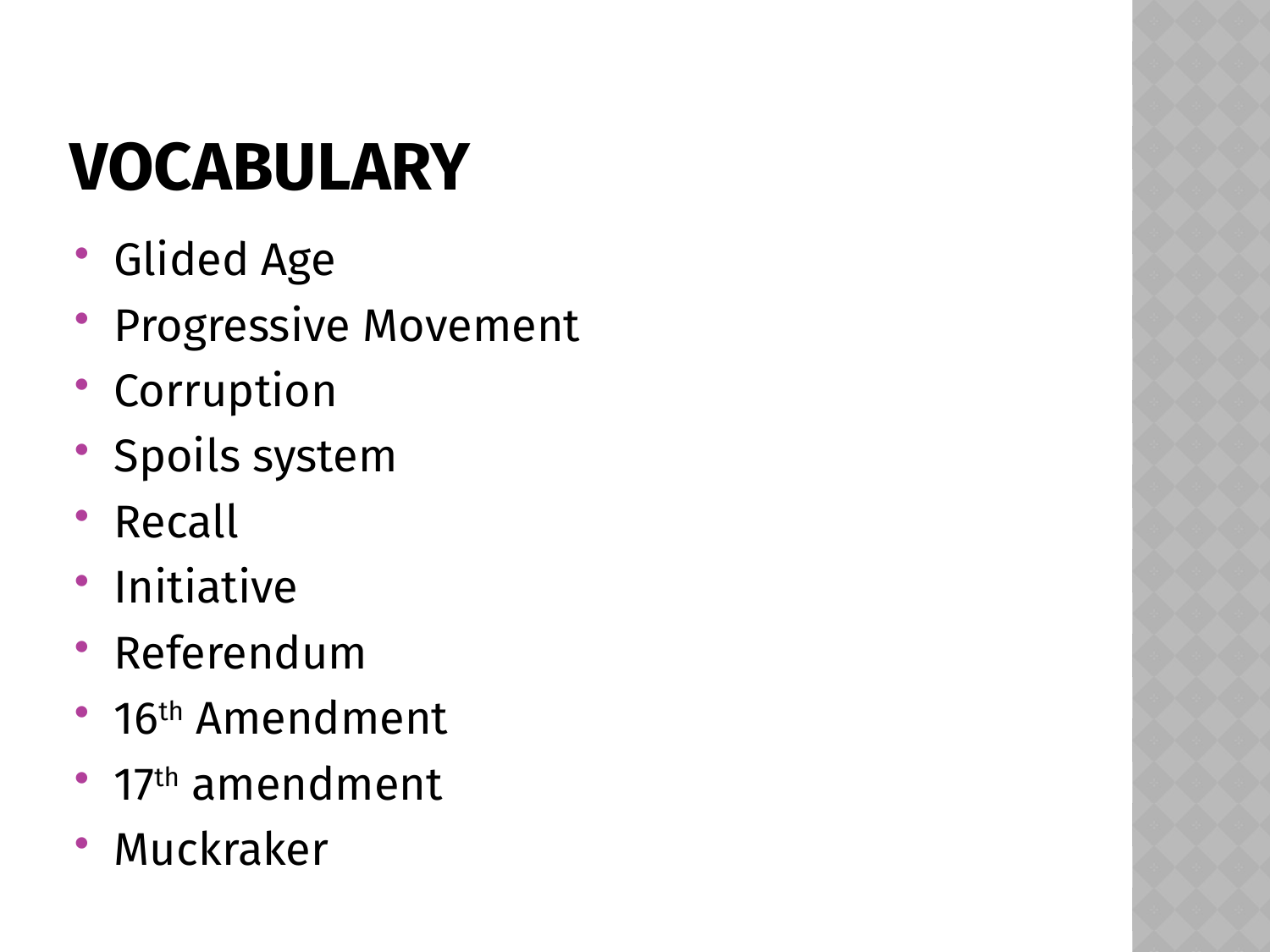

# Vocabulary
Glided Age
Progressive Movement
Corruption
Spoils system
Recall
Initiative
Referendum
16th Amendment
17th amendment
Muckraker